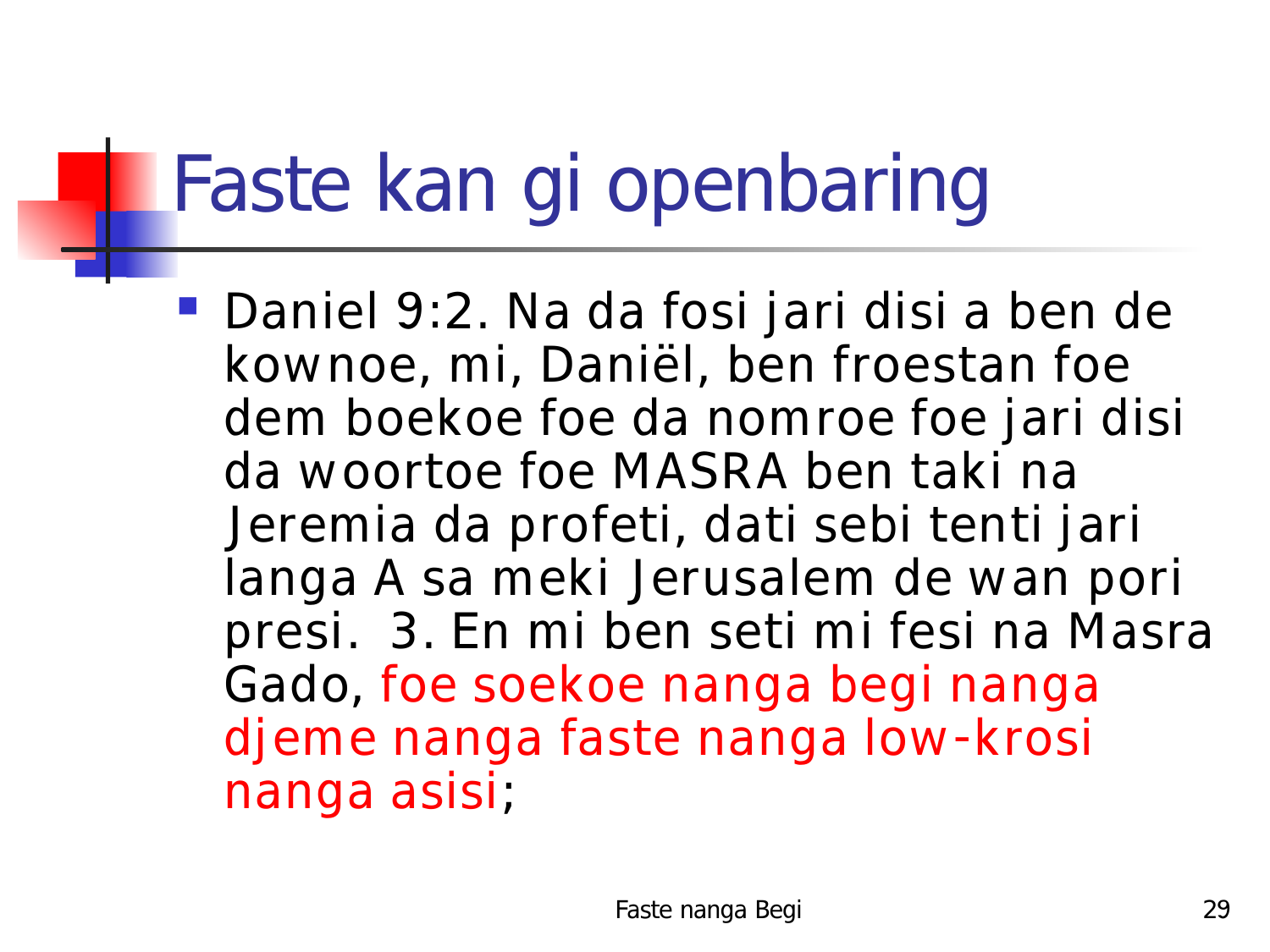

# Faste kan gi openbaring
Daniel 9:2. Na da fosi jari disi a ben de kownoe, mi, Daniël, ben froestan foe dem boekoe foe da nomroe foe jari disi da woortoe foe MASRA ben taki na Jeremia da profeti, dati sebi tenti jari langa A sa meki Jerusalem de wan pori presi.  3. En mi ben seti mi fesi na Masra Gado, foe soekoe nanga begi nanga djeme nanga faste nanga low-krosi nanga asisi;
Faste nanga Begi
29